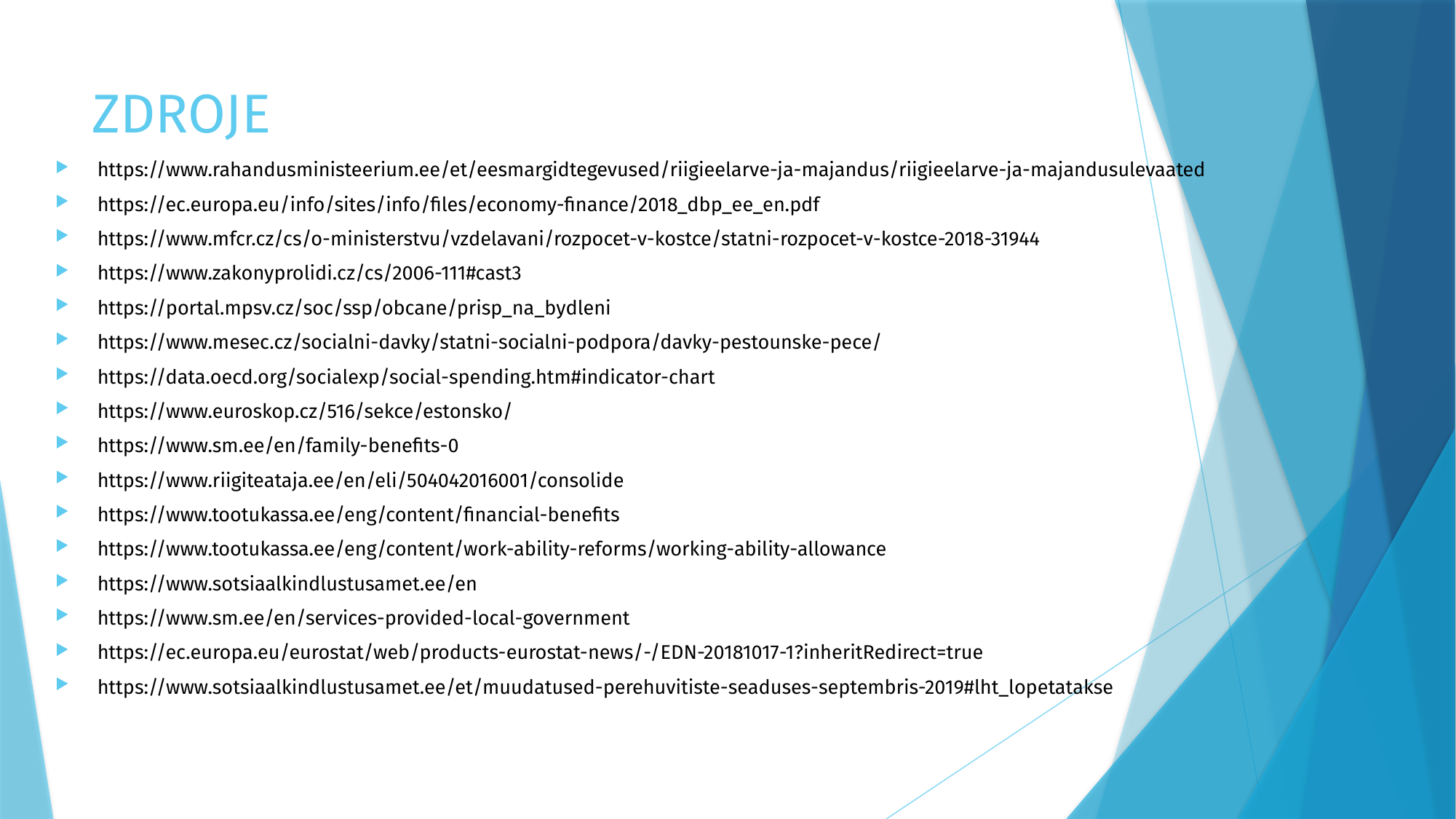

# ZDROJE
https://www.rahandusministeerium.ee/et/eesmargidtegevused/riigieelarve-ja-majandus/riigieelarve-ja-majandusulevaated
https://ec.europa.eu/info/sites/info/files/economy-finance/2018_dbp_ee_en.pdf
https://www.mfcr.cz/cs/o-ministerstvu/vzdelavani/rozpocet-v-kostce/statni-rozpocet-v-kostce-2018-31944
https://www.zakonyprolidi.cz/cs/2006-111#cast3
https://portal.mpsv.cz/soc/ssp/obcane/prisp_na_bydleni
https://www.mesec.cz/socialni-davky/statni-socialni-podpora/davky-pestounske-pece/
https://data.oecd.org/socialexp/social-spending.htm#indicator-chart
https://www.euroskop.cz/516/sekce/estonsko/
https://www.sm.ee/en/family-benefits-0
https://www.riigiteataja.ee/en/eli/504042016001/consolide
https://www.tootukassa.ee/eng/content/financial-benefits
https://www.tootukassa.ee/eng/content/work-ability-reforms/working-ability-allowance
https://www.sotsiaalkindlustusamet.ee/en
https://www.sm.ee/en/services-provided-local-government
https://ec.europa.eu/eurostat/web/products-eurostat-news/-/EDN-20181017-1?inheritRedirect=true
https://www.sotsiaalkindlustusamet.ee/et/muudatused-perehuvitiste-seaduses-septembris-2019#lht_lopetatakse